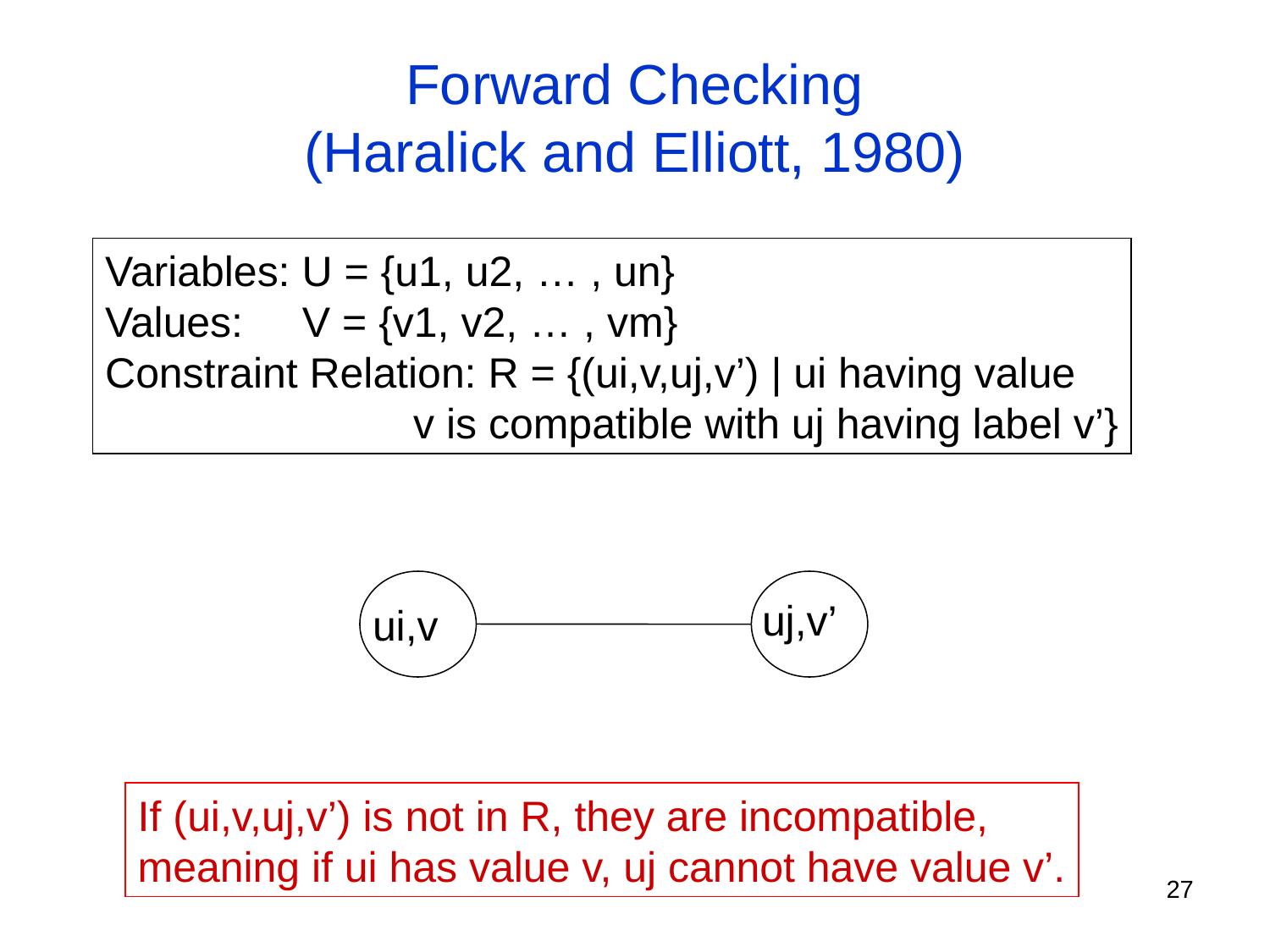

Forward Checking
(Haralick and Elliott, 1980)
Variables: U = {u1, u2, … , un}
Values:     V = {v1, v2, … , vm}
Constraint Relation: R = {(ui,v,uj,v’) | ui having value
                          v is compatible with uj having label v’}

uj,v’
ui,v

If (ui,v,uj,v’) is not in R, they are incompatible,
meaning if ui has value v, uj cannot have value v’.
27